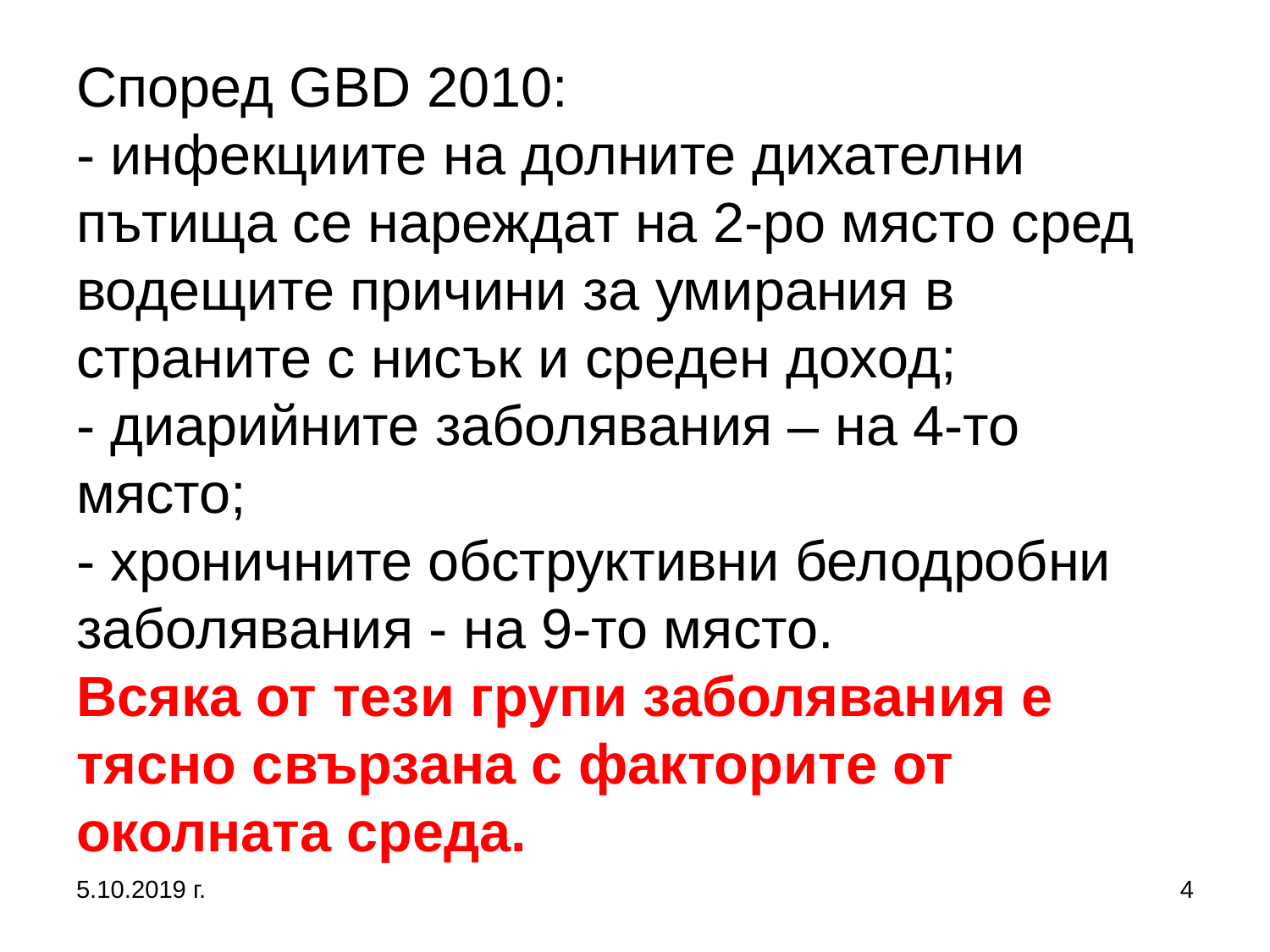

# Според GBD 2010: - инфекциите на долните дихателни пътища се нареждат на 2-ро място сред  водещите причини за умирания в страните с нисък и среден доход; - диарийните заболявания – на 4-то място; - хроничните обструктивни белодробни заболявания - на 9-то място. Всяка от тези групи заболявания е тясно свързана с факторите от околната среда.
5.10.2019 г.
4